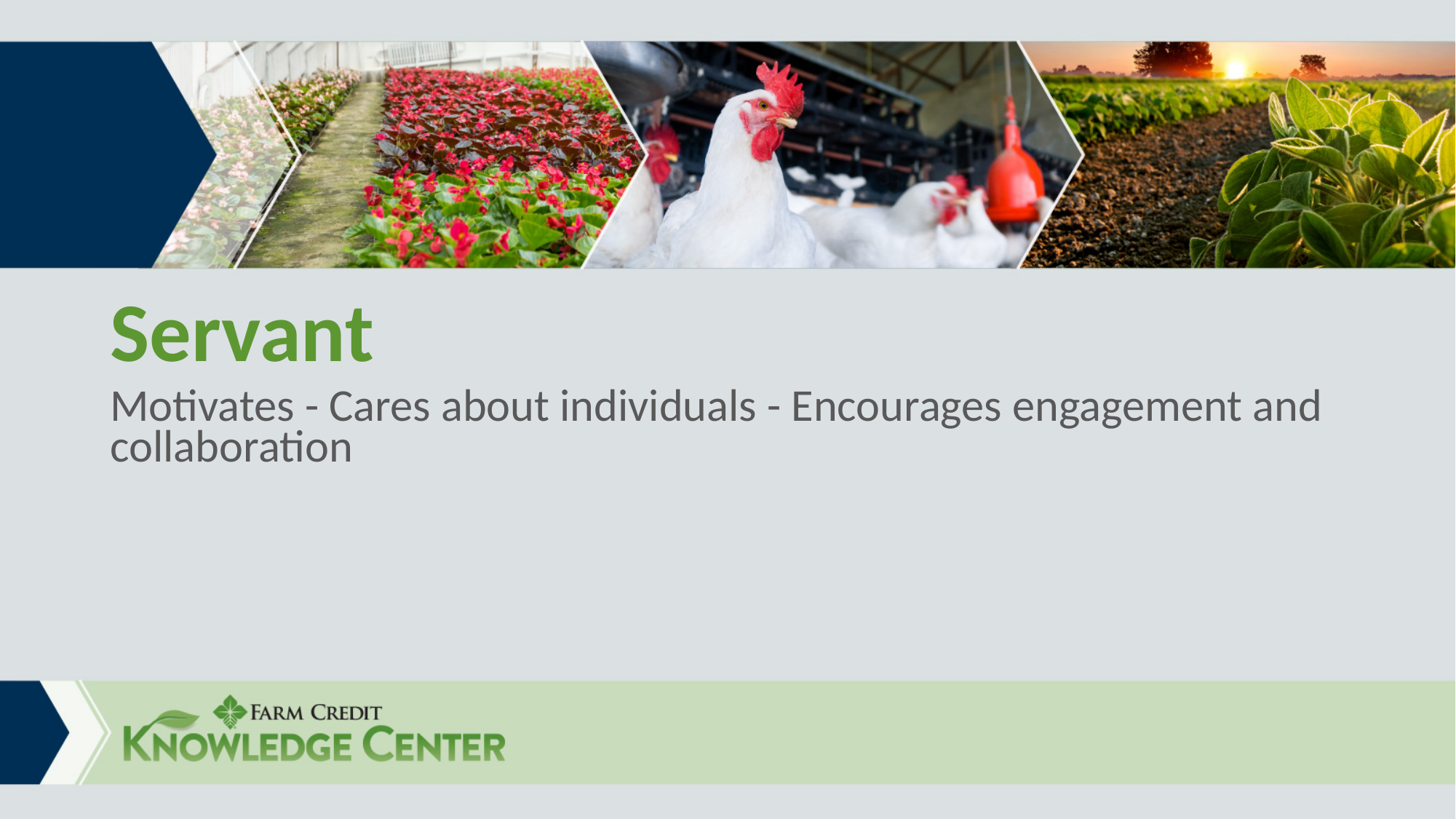

# Servant
Motivates - Cares about individuals - Encourages engagement and collaboration